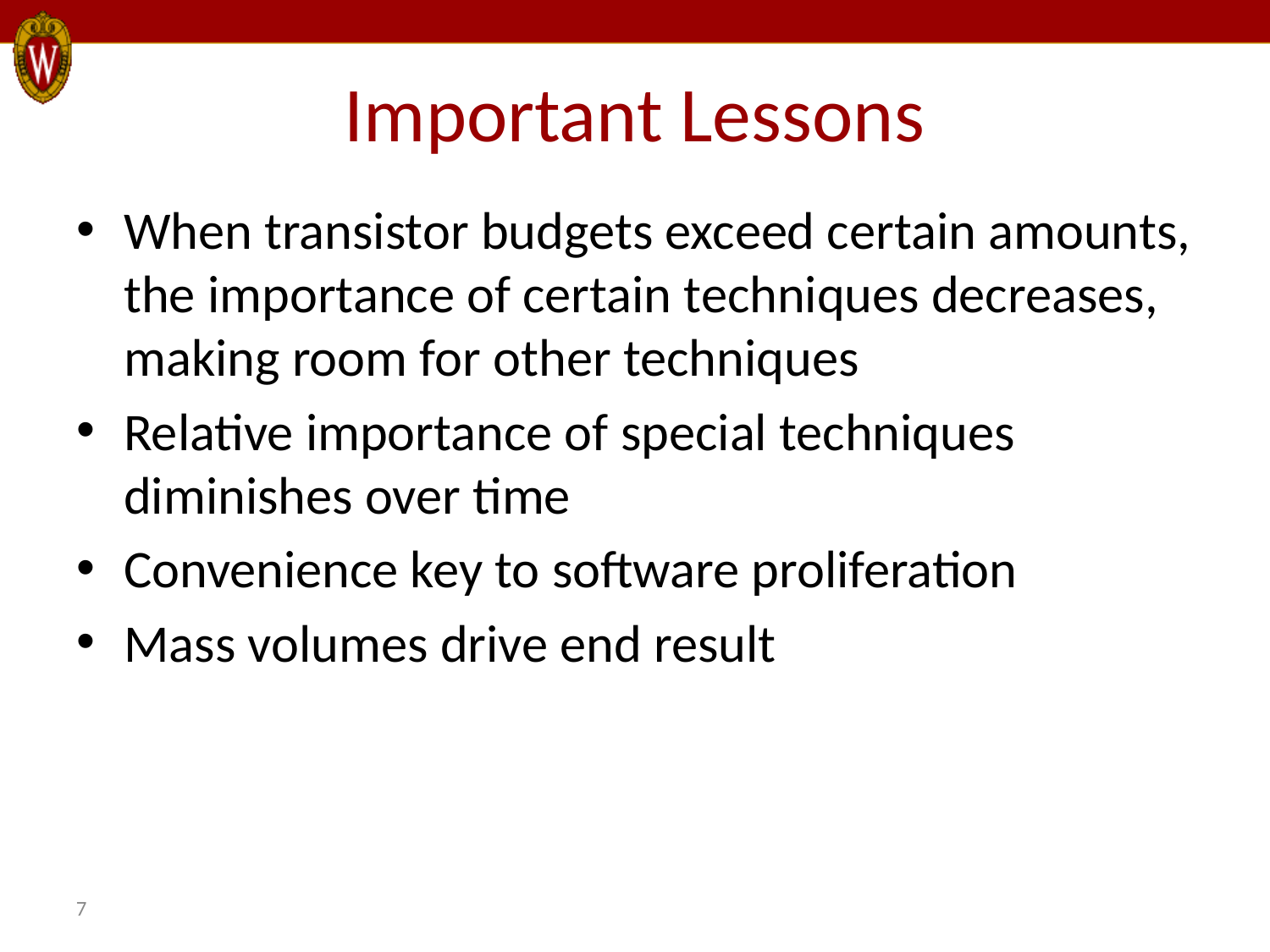

Important Lessons
When transistor budgets exceed certain amounts, the importance of certain techniques decreases, making room for other techniques
Relative importance of special techniques diminishes over time
Convenience key to software proliferation
Mass volumes drive end result

7